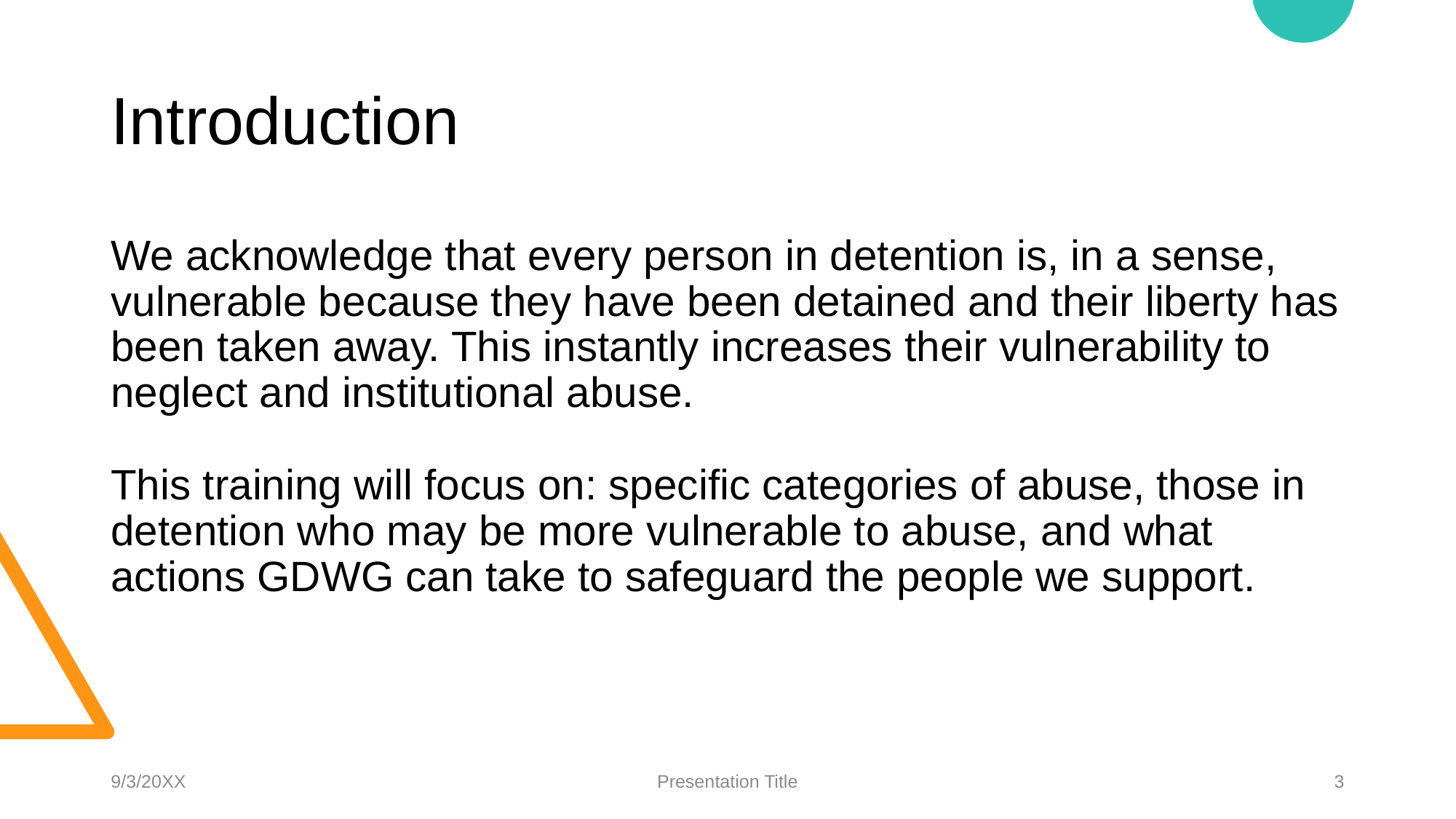

# Introduction
We acknowledge that every person in detention is, in a sense, vulnerable because they have been detained and their liberty has been taken away. This instantly increases their vulnerability to neglect and institutional abuse.

This training will focus on: specific categories of abuse, those in detention who may be more vulnerable to abuse, and what actions GDWG can take to safeguard the people we support.
9/3/20XX
Presentation Title
3